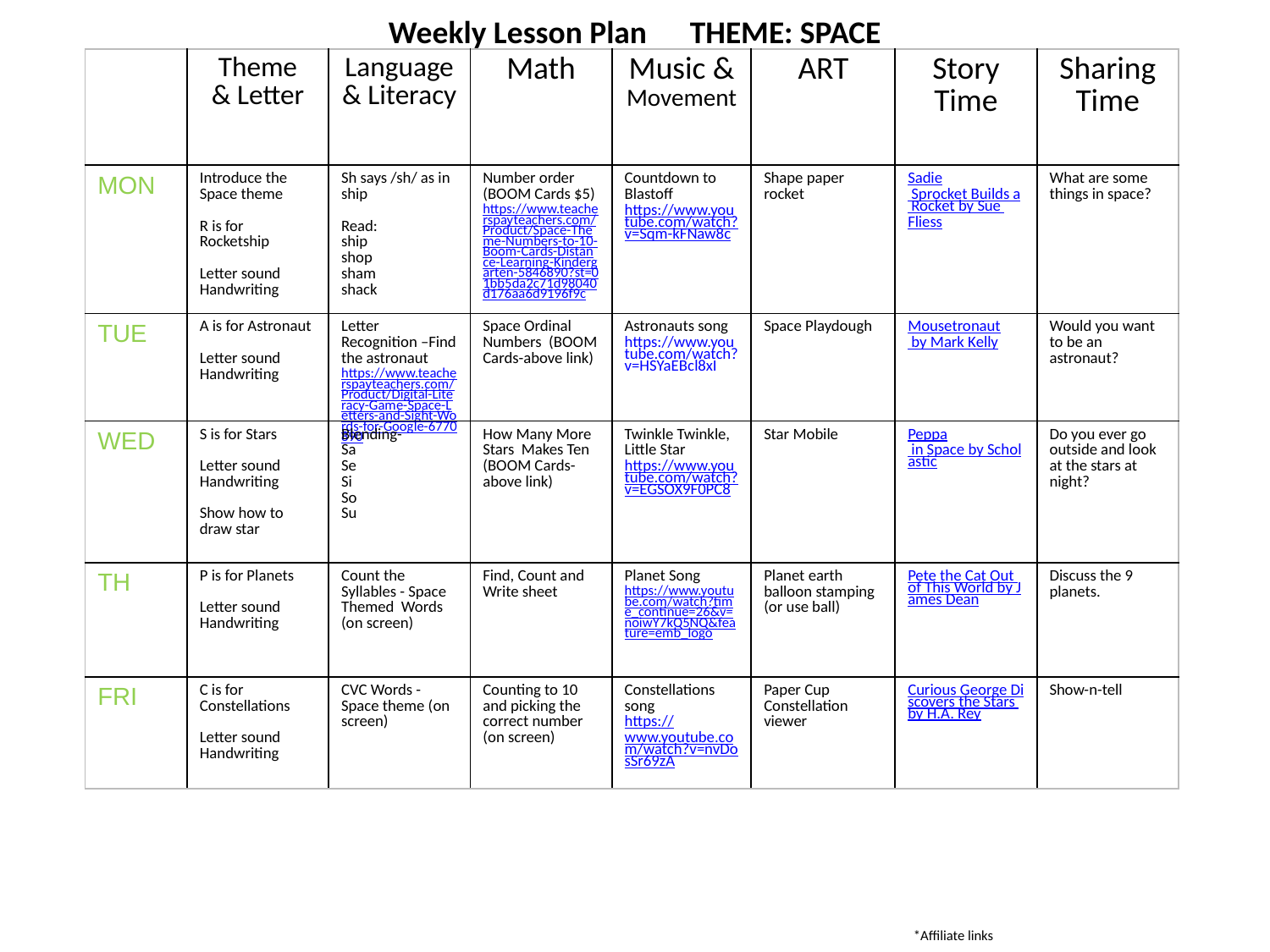

Weekly Lesson Plan      THEME: SPACE

|  | Theme & Letter | Language & Literacy | Math | Music & Movement | ART | Story Time | Sharing Time |
| --- | --- | --- | --- | --- | --- | --- | --- |
| MON | Introduce the Space theme R is for Rocketship Letter sound Handwriting | Sh says /sh/ as in ship Read: ship shop sham shack | Number order (BOOM Cards $5) https://www.teacherspayteachers.com/Product/Space-Theme-Numbers-to-10-Boom-Cards-Distance-Learning-Kindergarten-5846890?st=01bb5da2c71d98040d176aa6d9196f9c | Countdown to Blastoff https://www.youtube.com/watch?v=Sqm-kFNaw8c | Shape paper rocket | Sadie Sprocket Builds a Rocket by Sue Fliess | What are some things in space? |
| TUE | A is for Astronaut Letter sound Handwriting | Letter Recognition –Find the astronaut https://www.teacherspayteachers.com/Product/Digital-Literacy-Game-Space-Letters-and-Sight-Words-for-Google-6770890 | Space Ordinal Numbers (BOOM Cards-above link) | Astronauts song https://www.youtube.com/watch?v=HSYaEBcl8xI | Space Playdough | Mousetronaut by Mark Kelly | Would you want to be an astronaut? |
| WED | S is for Stars Letter sound Handwriting Show how to draw star | Blending- Sa Se Si So Su | How Many More Stars Makes Ten (BOOM Cards-above link) | Twinkle Twinkle, Little Star https://www.youtube.com/watch?v=EGSOX9F0PC8 | Star Mobile | Peppa in Space by Scholastic | Do you ever go outside and look at the stars at night? |
| TH | P is for Planets Letter sound Handwriting | Count the Syllables - Space Themed Words (on screen) | Find, Count and Write sheet | Planet Song https://www.youtube.com/watch?time\_continue=26&v=noiwY7kQ5NQ&feature=emb\_logo | Planet earth balloon stamping (or use ball) | Pete the Cat Out of This World by James Dean | Discuss the 9 planets. |
| FRI | C is for Constellations Letter sound Handwriting | CVC Words - Space theme (on screen) | Counting to 10 and picking the correct number (on screen) | Constellations song https://www.youtube.com/watch?v=nvDosSr69zA | Paper Cup Constellation viewer | Curious George Discovers the Stars by H.A. Rey | Show-n-tell |
*Affiliate links